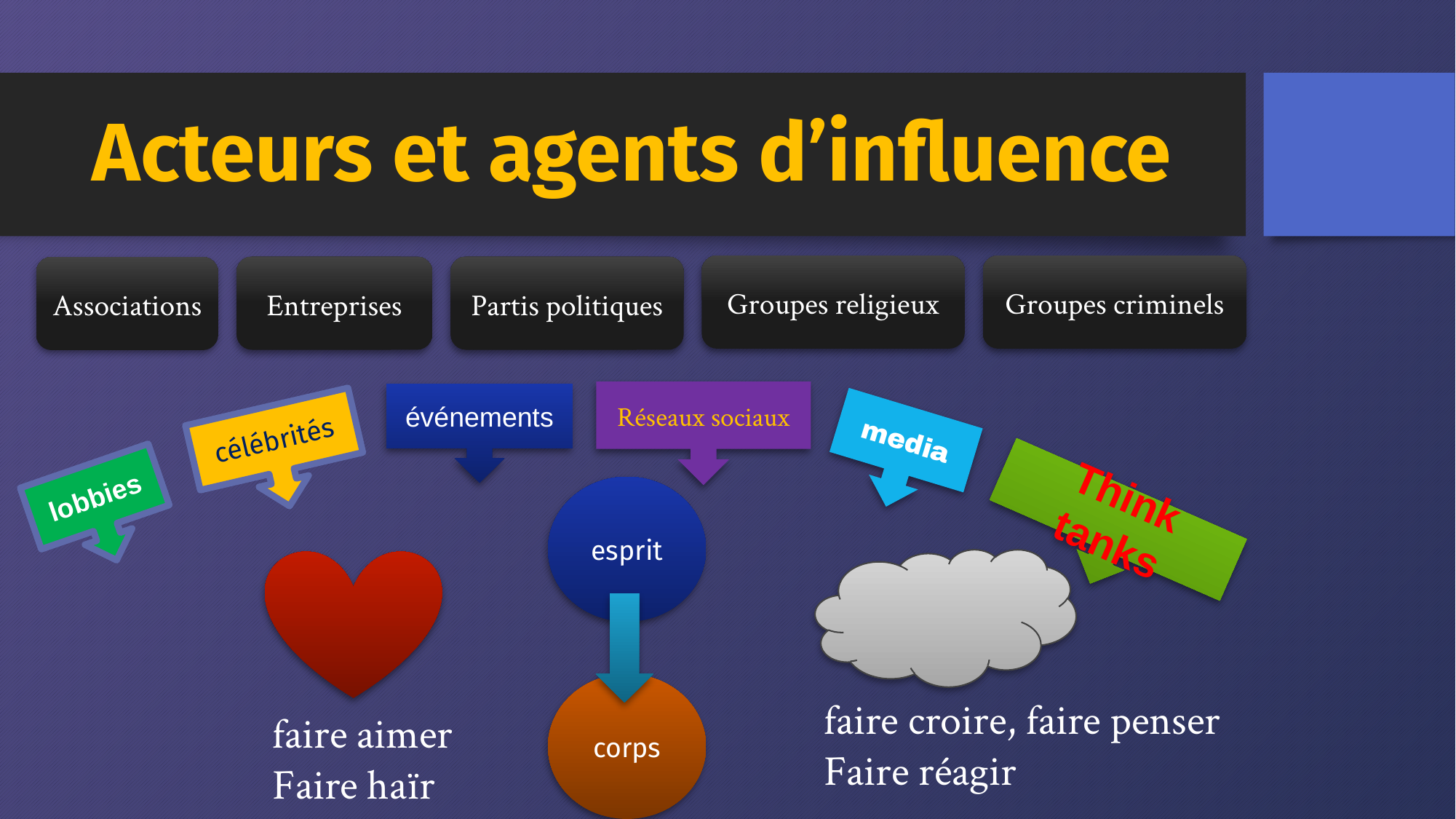

# Acteurs et agents d’influence
Groupes religieux
Groupes criminels
Entreprises
Partis politiques
Associations
Réseaux sociaux
événements
célébrités
media
lobbies
esprit
Think tanks

corps
faire croire, faire penser
Faire réagir
faire aimer
Faire haïr